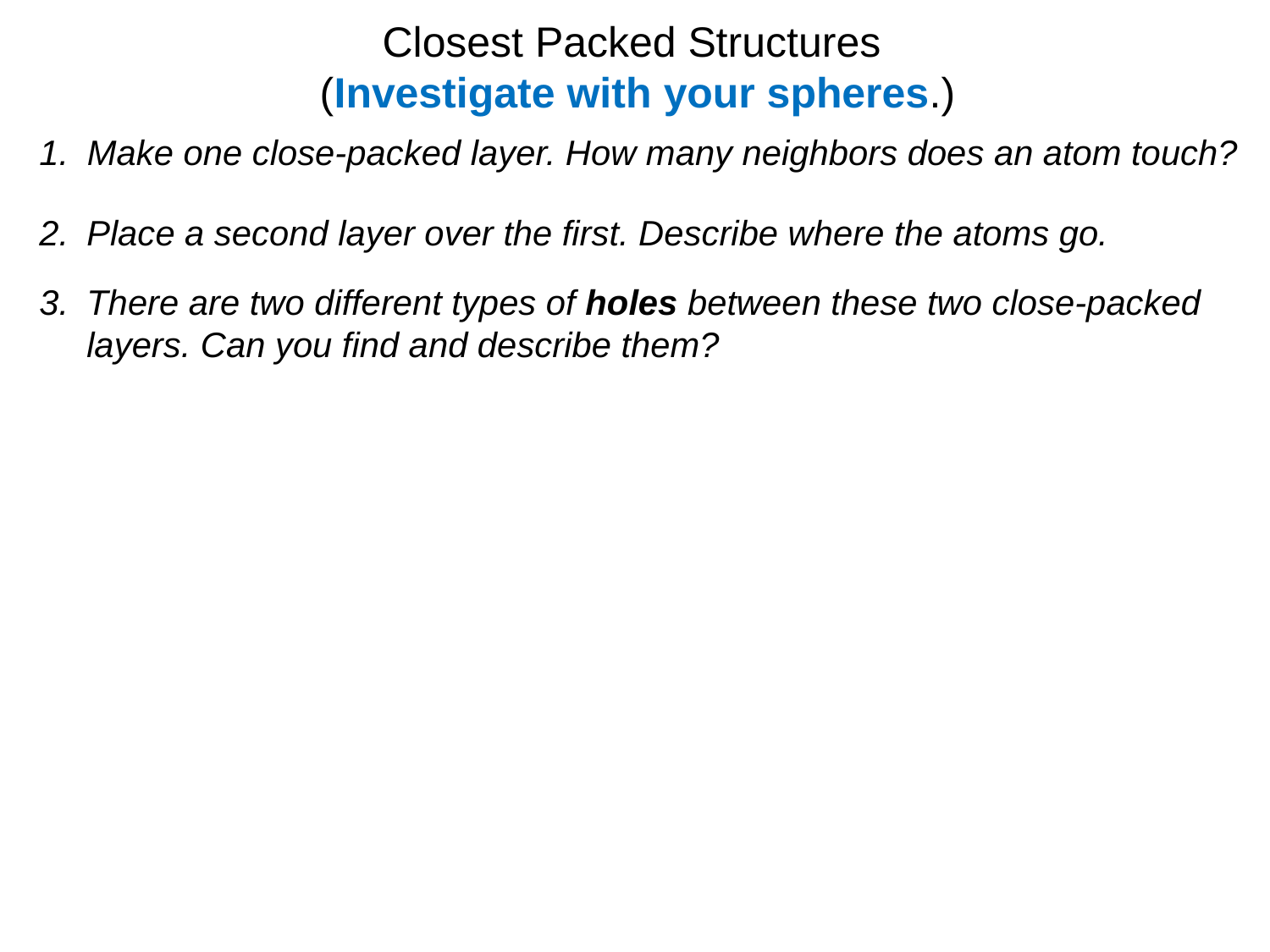

Closest Packed Structures
(Investigate with your spheres.)
Make one close-packed layer. How many neighbors does an atom touch?
Place a second layer over the first. Describe where the atoms go.
There are two different types of holes between these two close-packed layers. Can you find and describe them?